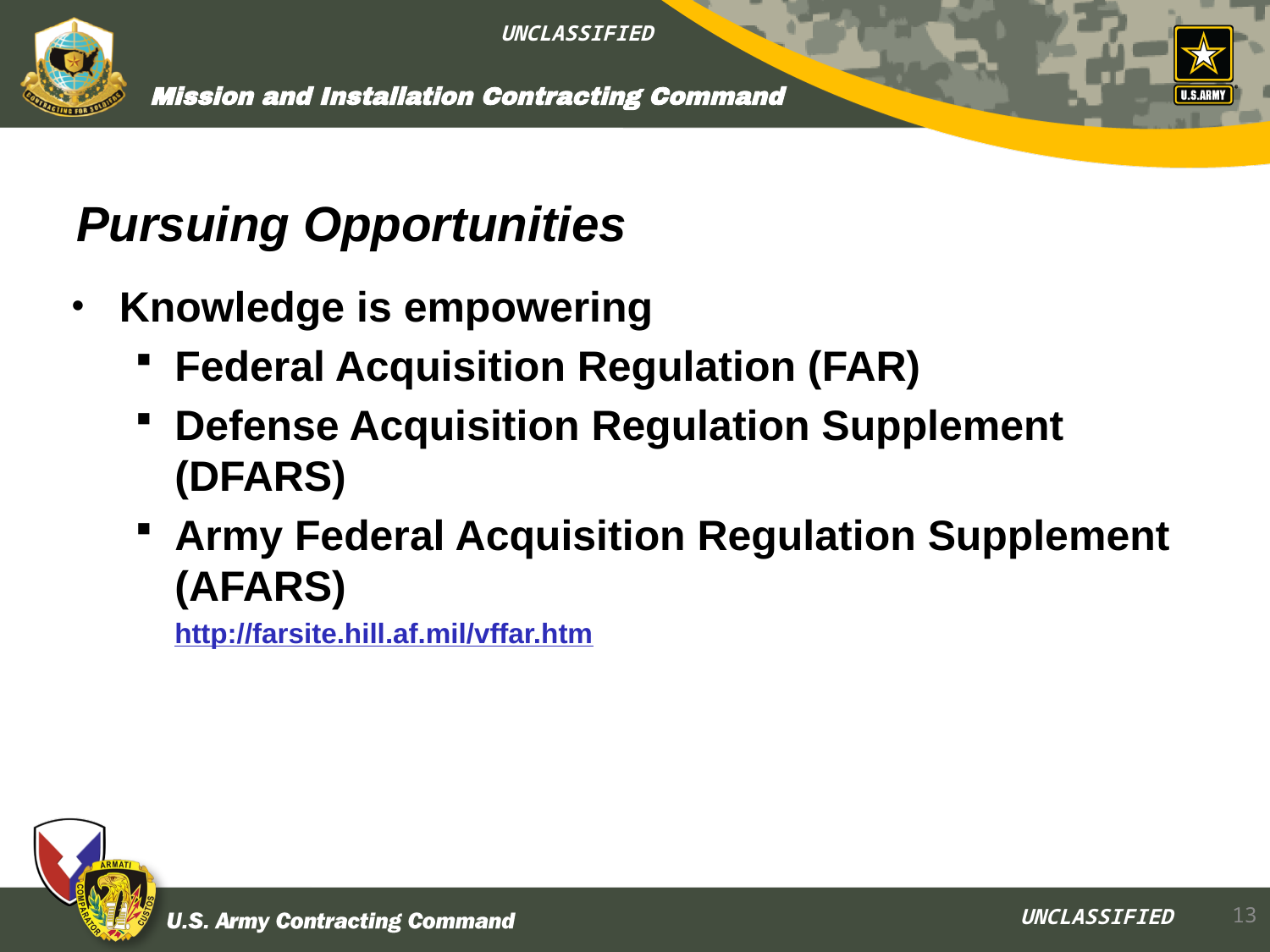

# Pursuing Opportunities
Knowledge is empowering
Federal Acquisition Regulation (FAR)
Defense Acquisition Regulation Supplement (DFARS)
Army Federal Acquisition Regulation Supplement (AFARS)
	http://farsite.hill.af.mil/vffar.htm
13